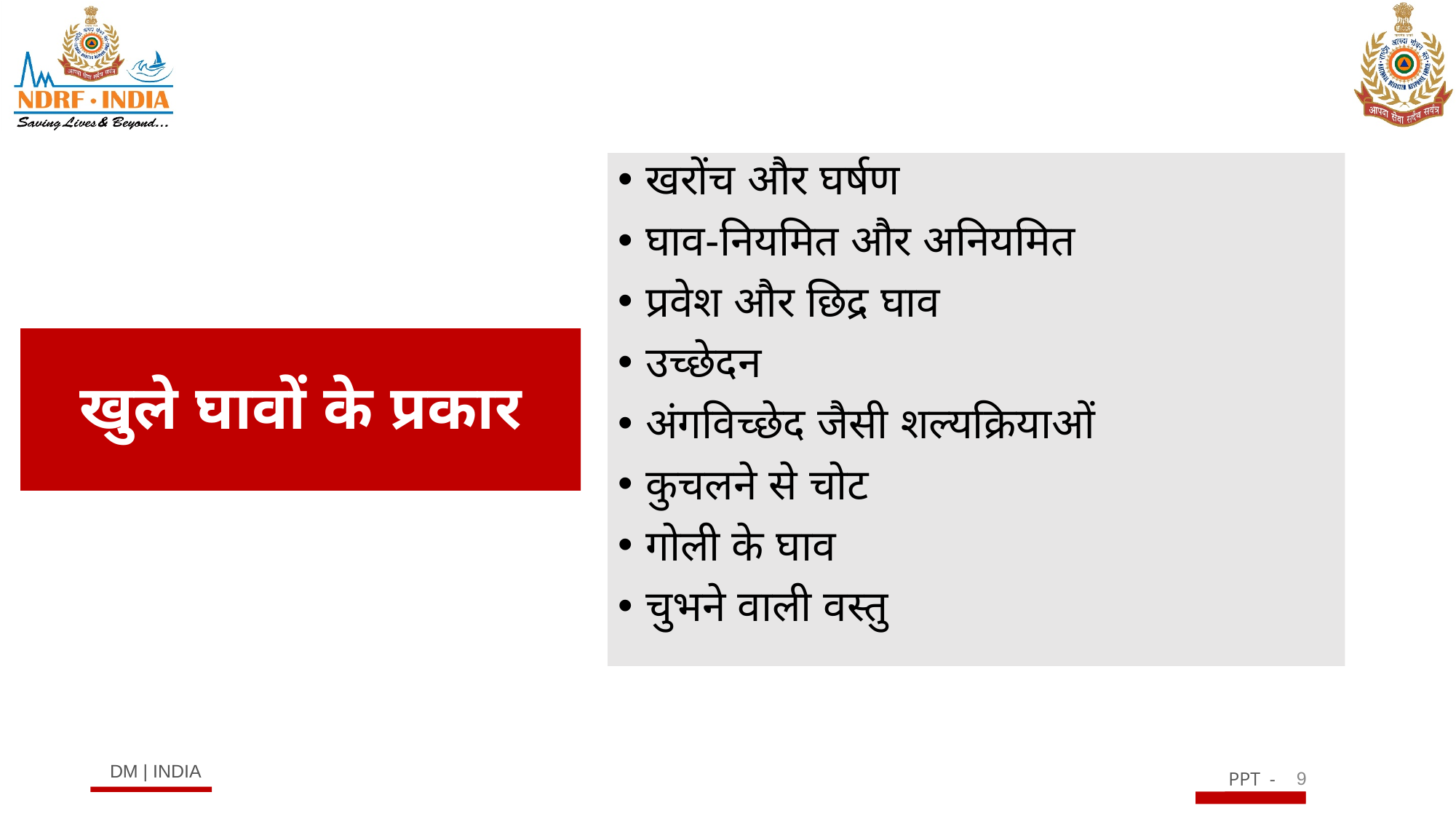

खरोंच और घर्षण
घाव-नियमित और अनियमित
प्रवेश और छिद्र घाव
उच्छेदन
अंगविच्छेद जैसी शल्यक्रियाओं
कुचलने से चोट
गोली के घाव
चुभने वाली वस्तु

# खुले घावों के प्रकार
9